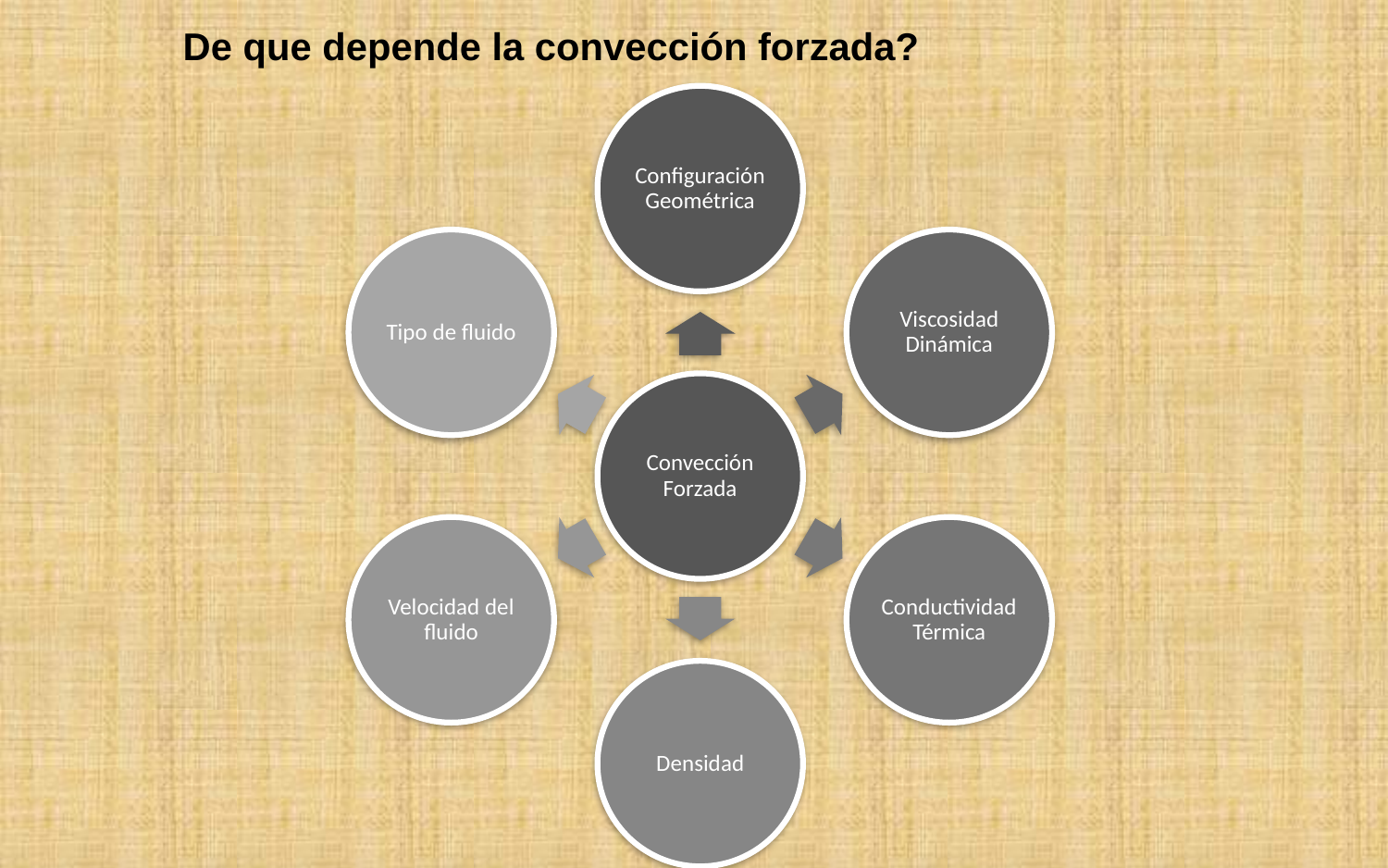

De que depende la convección forzada?
Convección Forzada

Configuración Geométrica

Viscosidad Dinámica

Conductividad Térmica

Densidad

Velocidad del fluido

Tipo de fluido